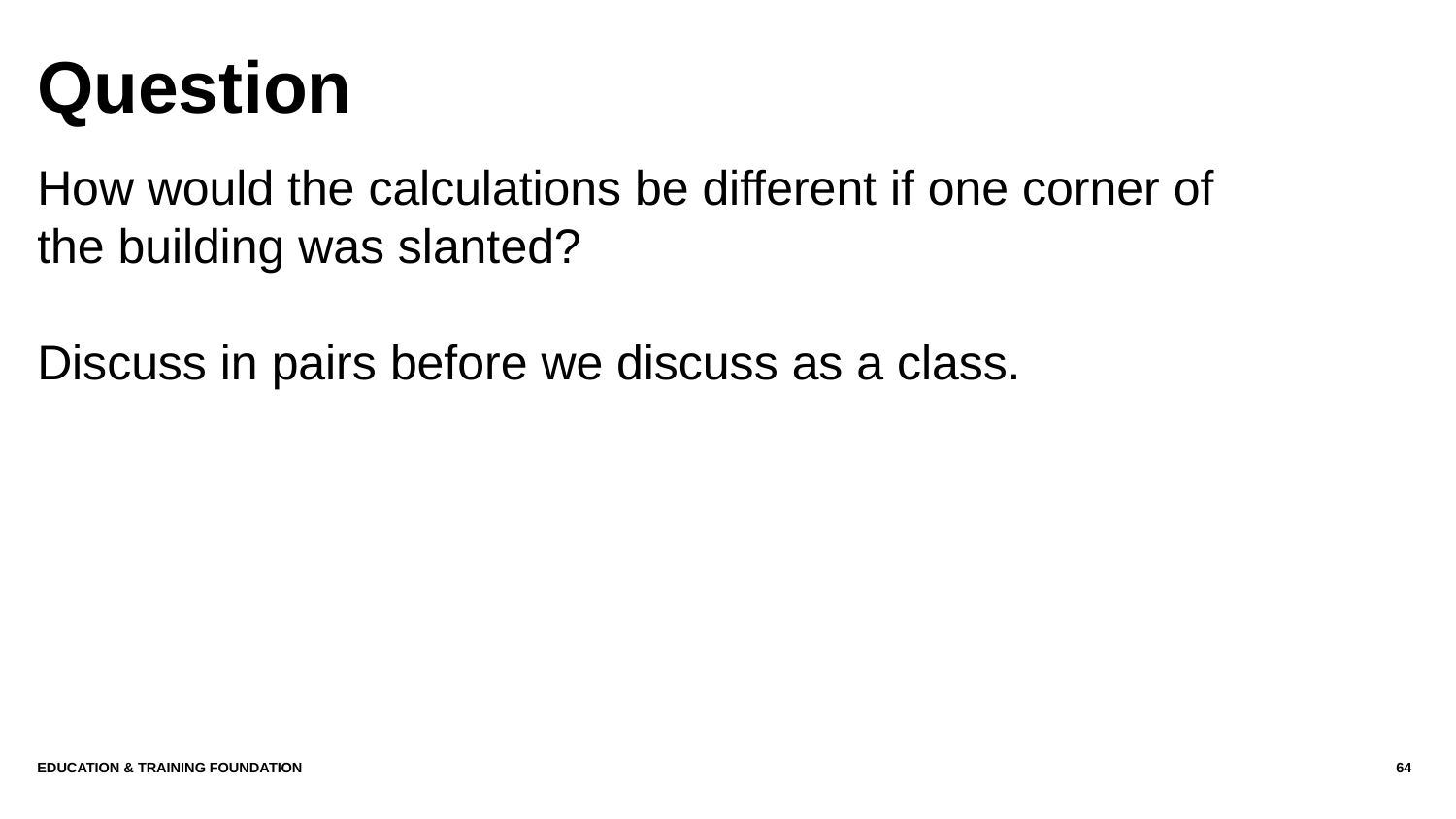

# Question
How would the calculations be different if one corner of the building was slanted?

Discuss in pairs before we discuss as a class.
Education & Training Foundation
64